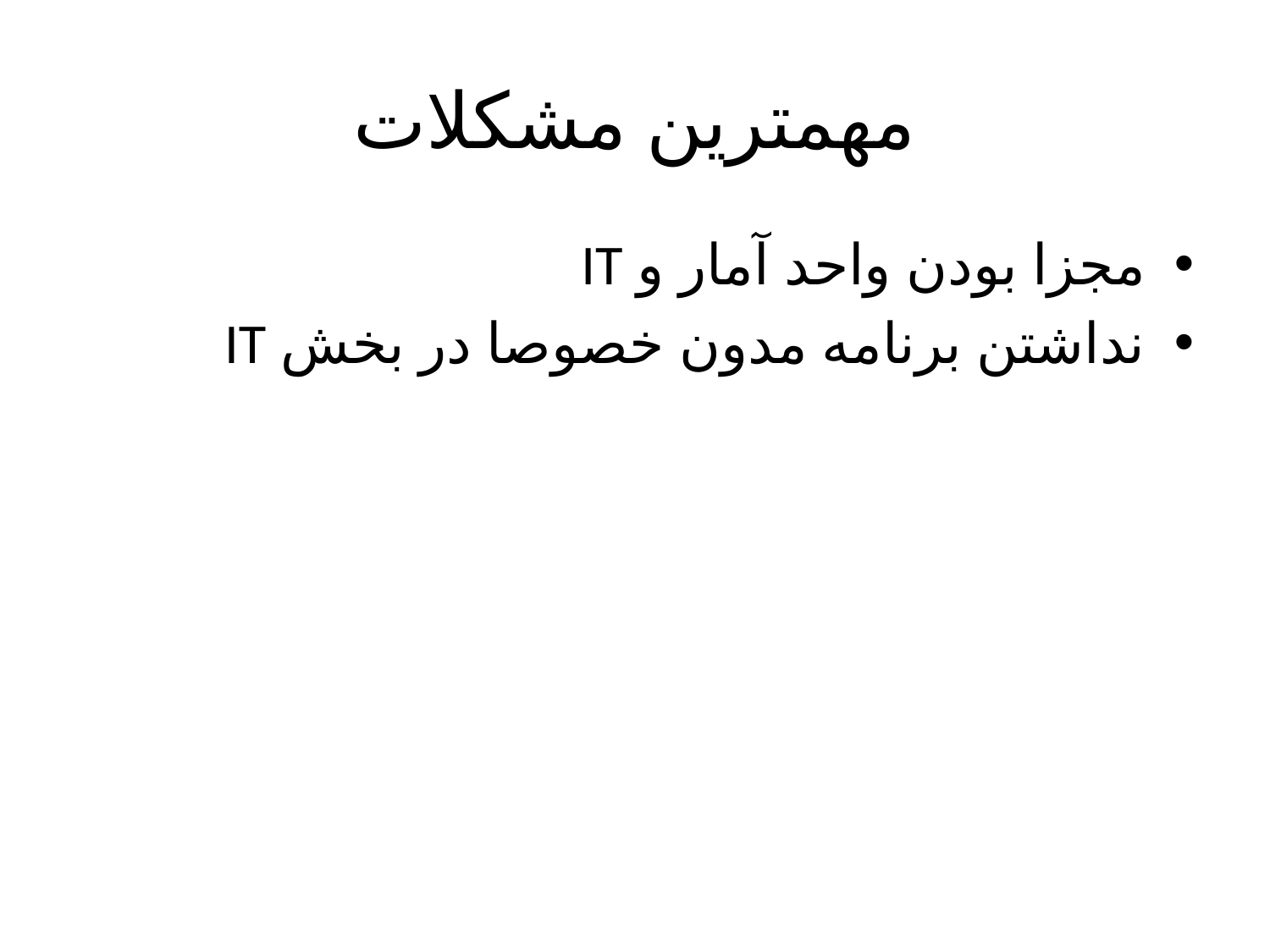

# مهمترین مشکلات
مجزا بودن واحد آمار و IT
نداشتن برنامه مدون خصوصا در بخش IT